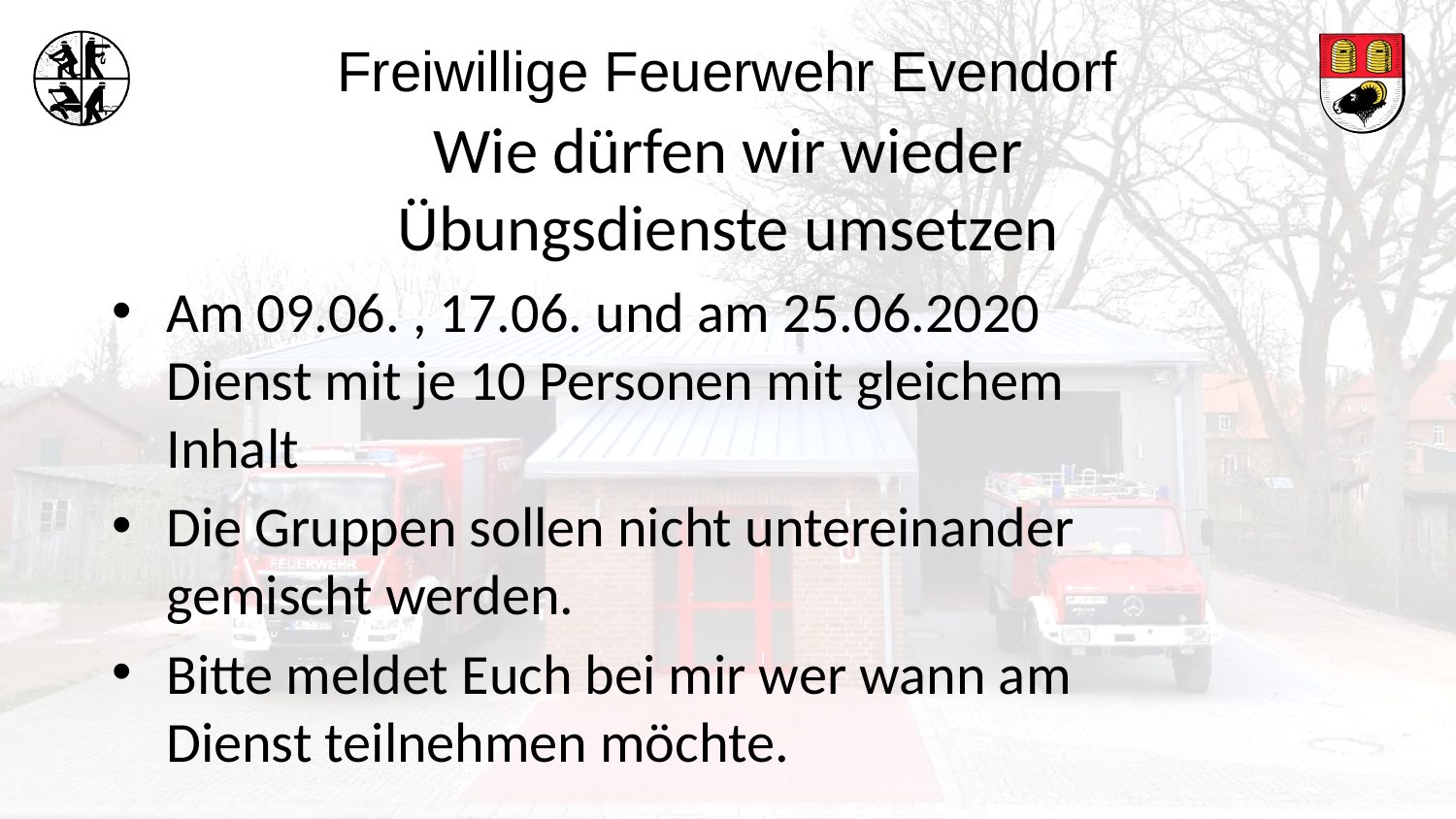

# Wie dürfen wir wieder Übungsdienste umsetzen
Am 09.06. , 17.06. und am 25.06.2020 Dienst mit je 10 Personen mit gleichem Inhalt
Die Gruppen sollen nicht untereinander gemischt werden.
Bitte meldet Euch bei mir wer wann am Dienst teilnehmen möchte.